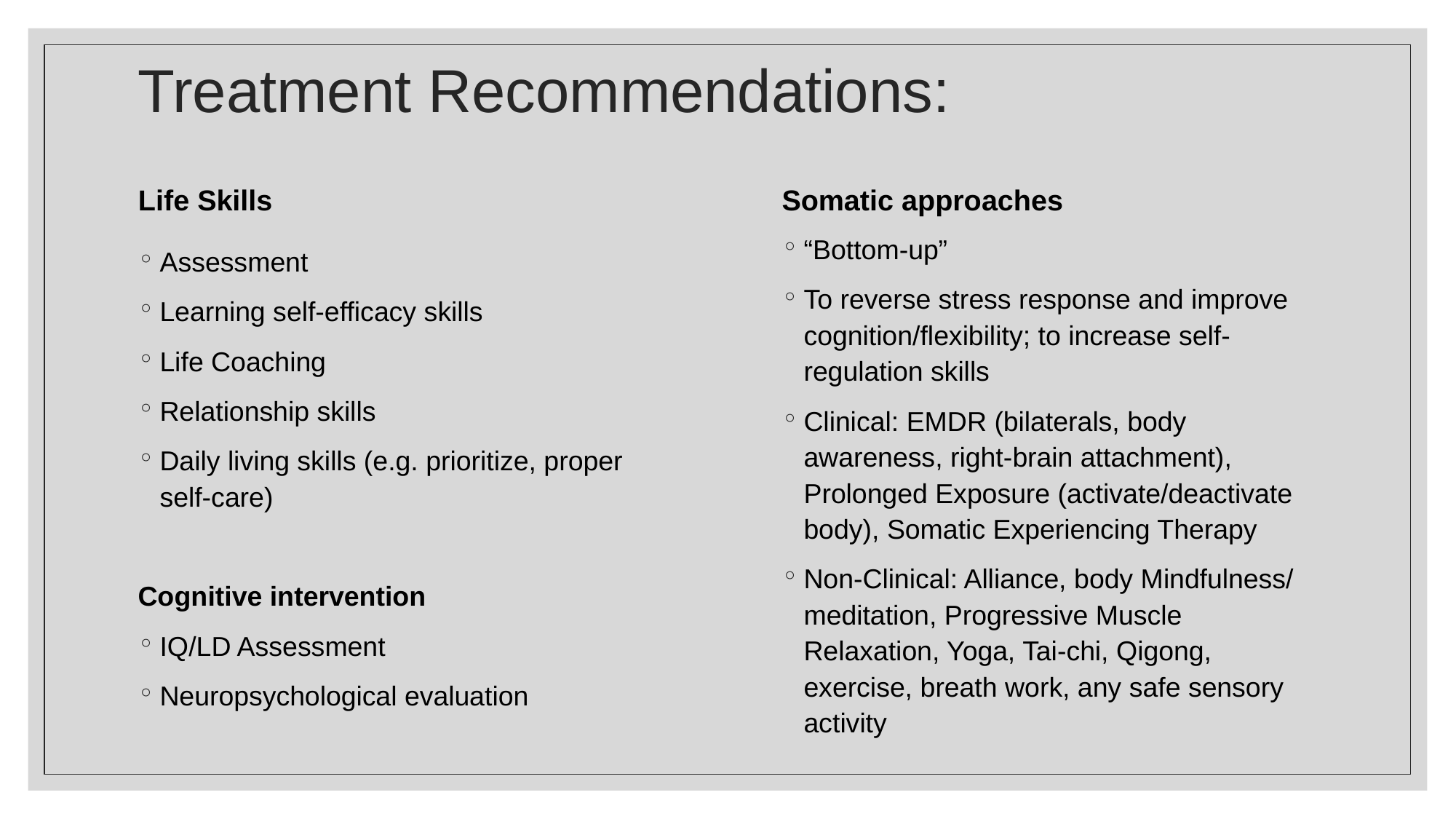

# Treatment Recommendations:
Life Skills
Somatic approaches
“Bottom-up”
To reverse stress response and improve cognition/flexibility; to increase self-regulation skills
Clinical: EMDR (bilaterals, body awareness, right-brain attachment), Prolonged Exposure (activate/deactivate body), Somatic Experiencing Therapy
Non-Clinical: Alliance, body Mindfulness/ meditation, Progressive Muscle Relaxation, Yoga, Tai-chi, Qigong, exercise, breath work, any safe sensory activity

Assessment
Learning self-efficacy skills
Life Coaching
Relationship skills
Daily living skills (e.g. prioritize, proper self-care)

Cognitive intervention
IQ/LD Assessment
Neuropsychological evaluation